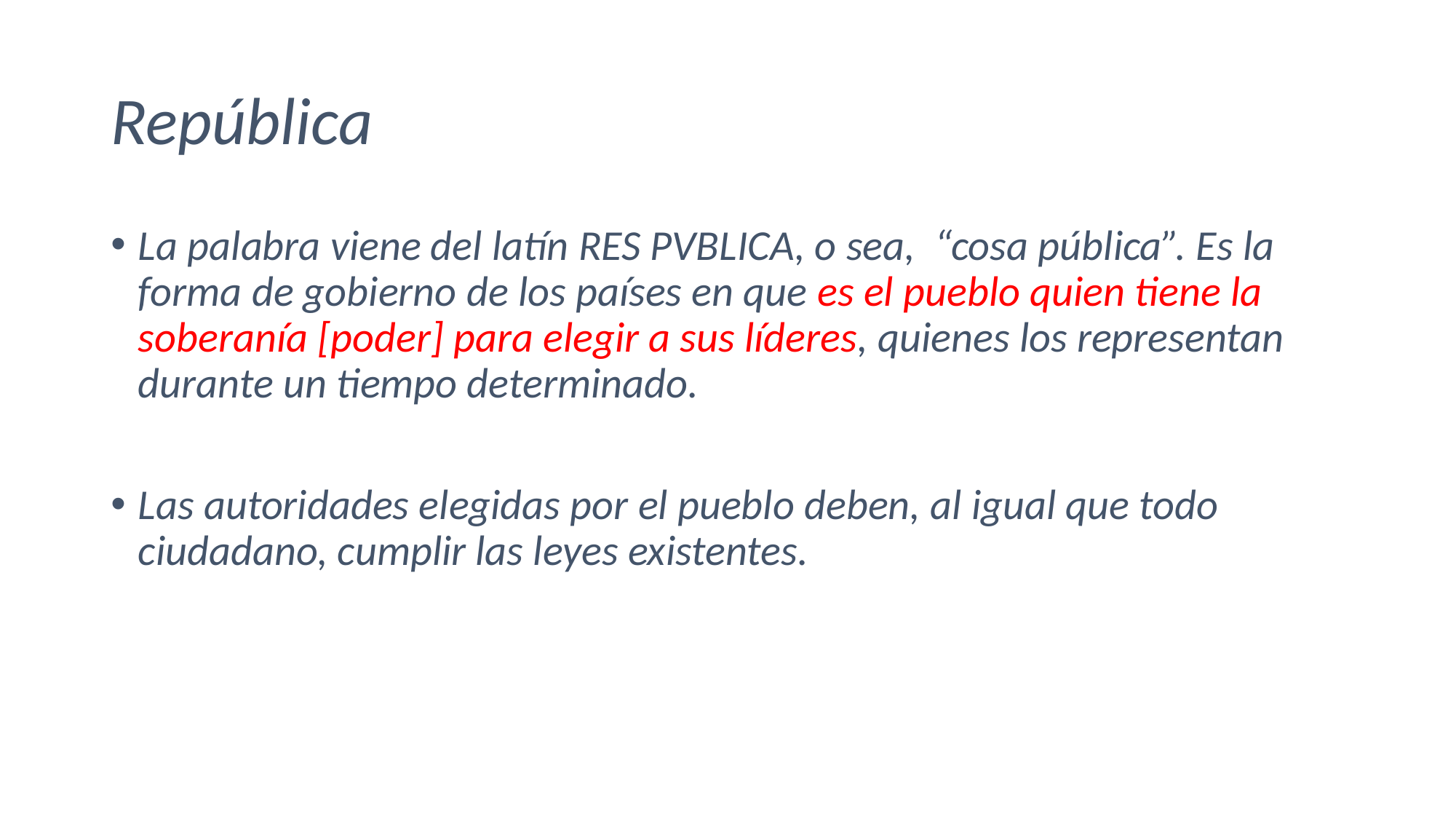

# República
La palabra viene del latín RES PVBLICA, o sea,  “cosa pública”. Es la forma de gobierno de los países en que es el pueblo quien tiene la soberanía [poder] para elegir a sus líderes, quienes los representan durante un tiempo determinado.

Las autoridades elegidas por el pueblo deben, al igual que todo ciudadano, cumplir las leyes existentes.